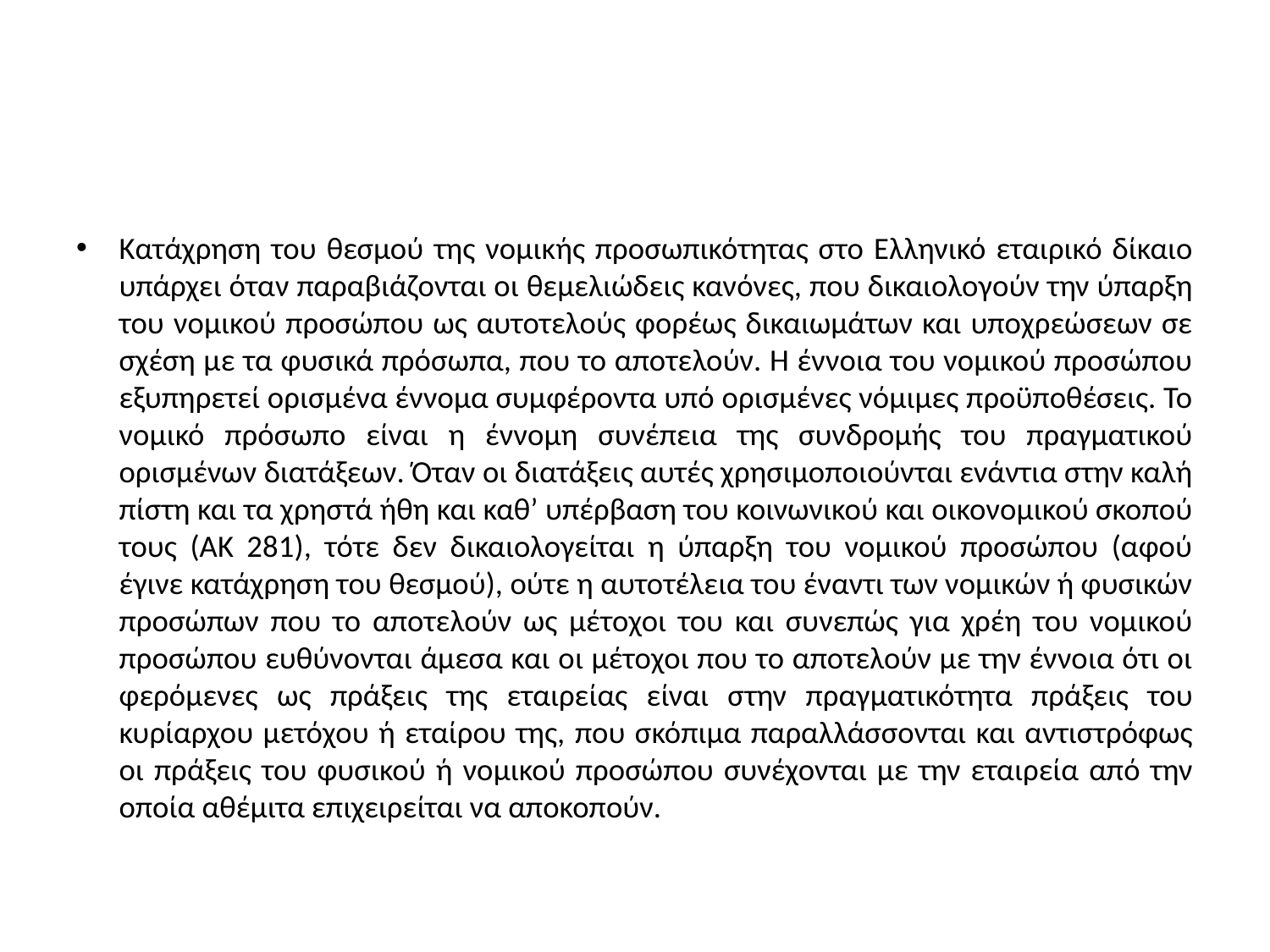

#
Κατάχρηση του θεσμού της νομικής προσωπικότητας στο Ελληνικό εταιρικό δίκαιο υπάρχει όταν παραβιάζονται οι θεμελιώδεις κανόνες, που δικαιολογούν την ύπαρξη του νομικού προσώπου ως αυτοτελούς φορέως δικαιωμάτων και υποχρεώσεων σε σχέση με τα φυσικά πρόσωπα, που το αποτελούν. Η έννοια του νομικού προσώπου εξυπηρετεί ορισμένα έννομα συμφέροντα υπό ορισμένες νόμιμες προϋποθέσεις. Το νομικό πρόσωπο είναι η έννομη συνέπεια της συνδρομής του πραγματικού ορισμένων διατάξεων. Όταν οι διατάξεις αυτές χρησιμοποιούνται ενάντια στην καλή πίστη και τα χρηστά ήθη και καθ’ υπέρβαση του κοινωνικού και οικονομικού σκοπού τους (ΑΚ 281), τότε δεν δικαιολογείται η ύπαρξη του νομικού προσώπου (αφού έγινε κατάχρηση του θεσμού), ούτε η αυτοτέλεια του έναντι των νομικών ή φυσικών προσώπων που το αποτελούν ως μέτοχοι του και συνεπώς για χρέη του νομικού προσώπου ευθύνονται άμεσα και οι μέτοχοι που το αποτελούν με την έννοια ότι οι φερόμενες ως πράξεις της εταιρείας είναι στην πραγματικότητα πράξεις του κυρίαρχου μετόχου ή εταίρου της, που σκόπιμα παραλλάσσονται και αντιστρόφως οι πράξεις του φυσικού ή νομικού προσώπου συνέχονται με την εταιρεία από την οποία αθέμιτα επιχειρείται να αποκοπούν.